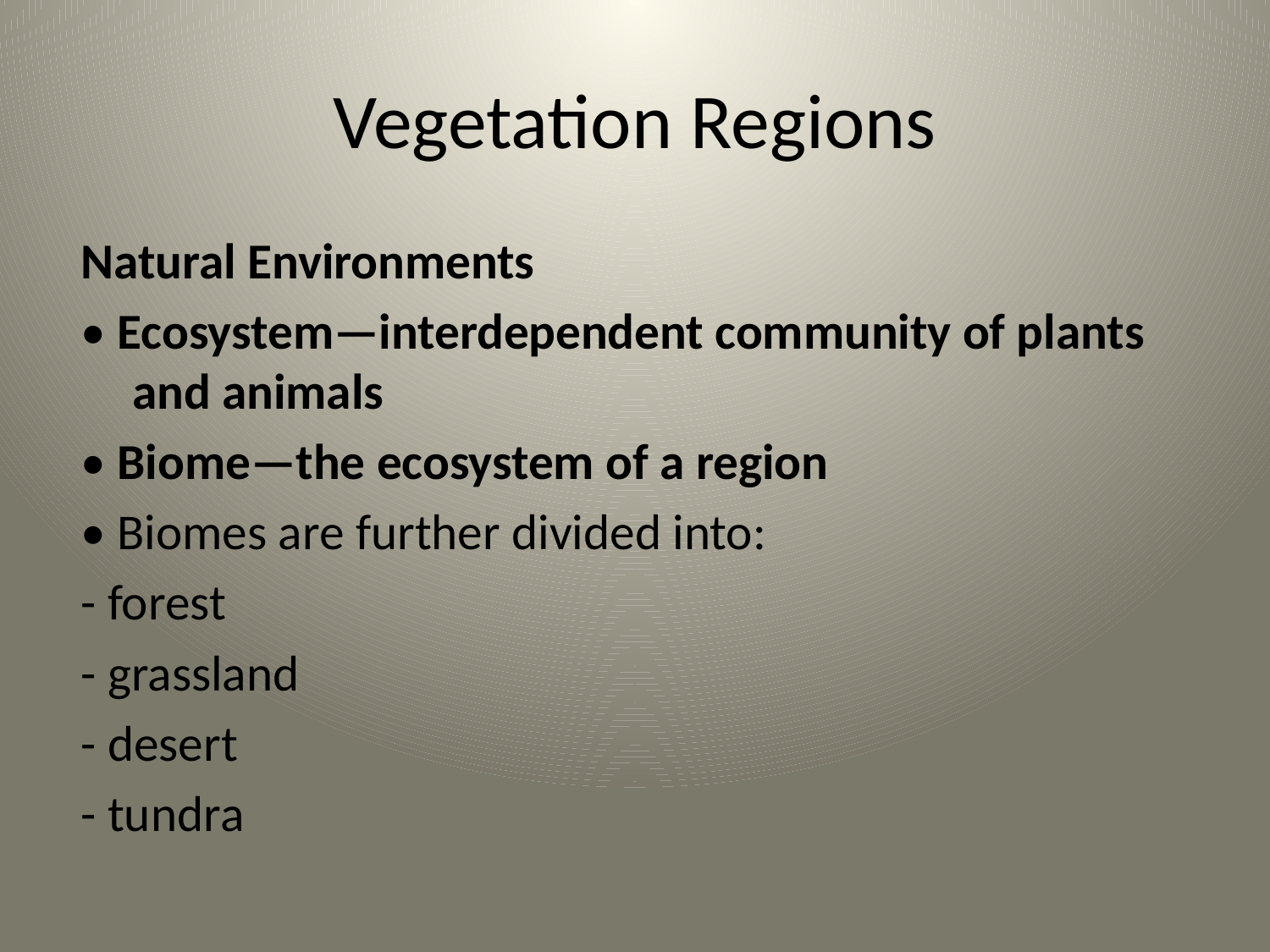

# Vegetation Regions
Natural Environments
• Ecosystem—interdependent community of plants and animals
• Biome—the ecosystem of a region
• Biomes are further divided into:
- forest
- grassland
- desert
- tundra